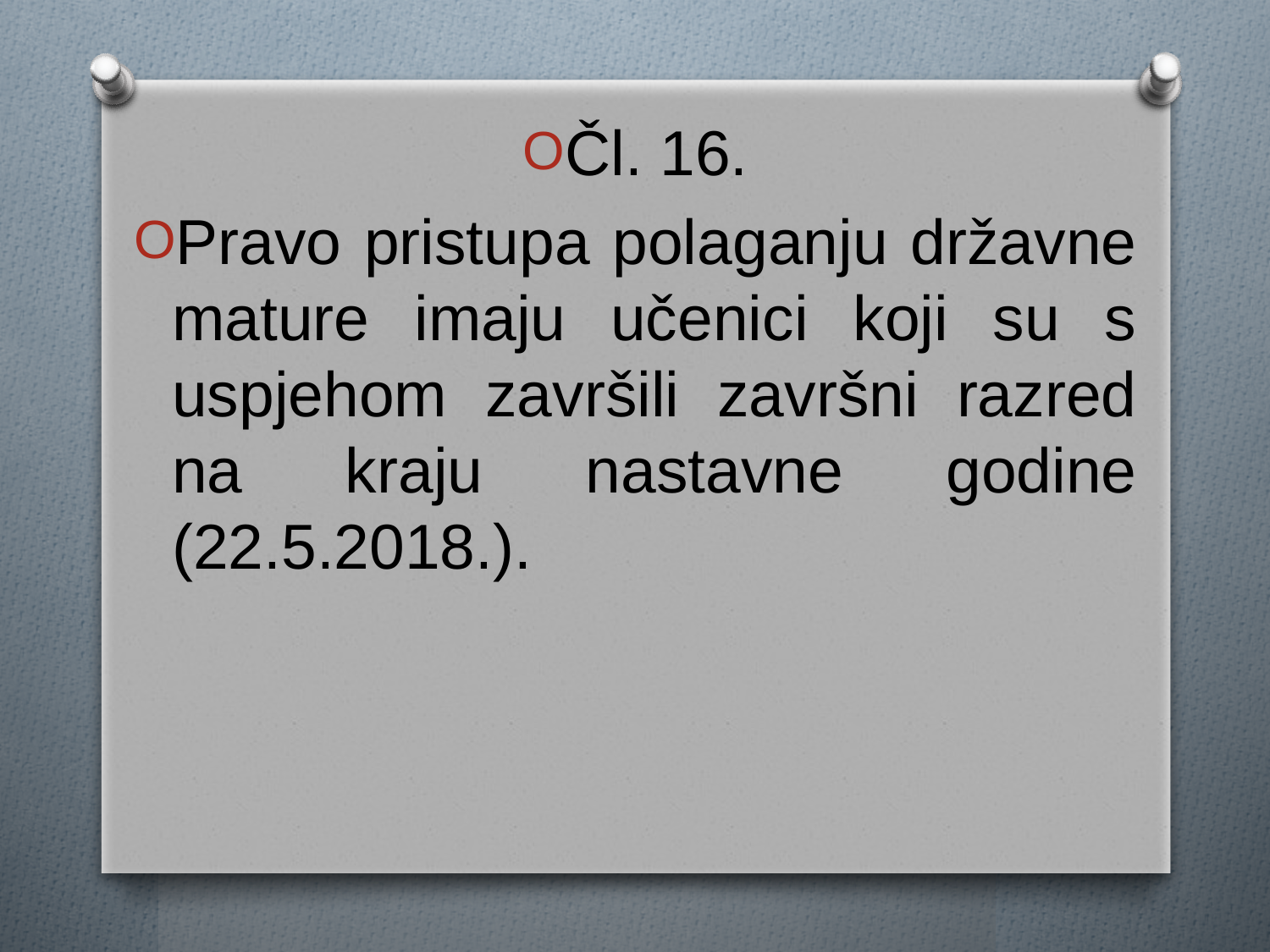

Čl. 16.
Pravo pristupa polaganju državne mature imaju učenici koji su s uspjehom završili završni razred na kraju nastavne godine (22.5.2018.).